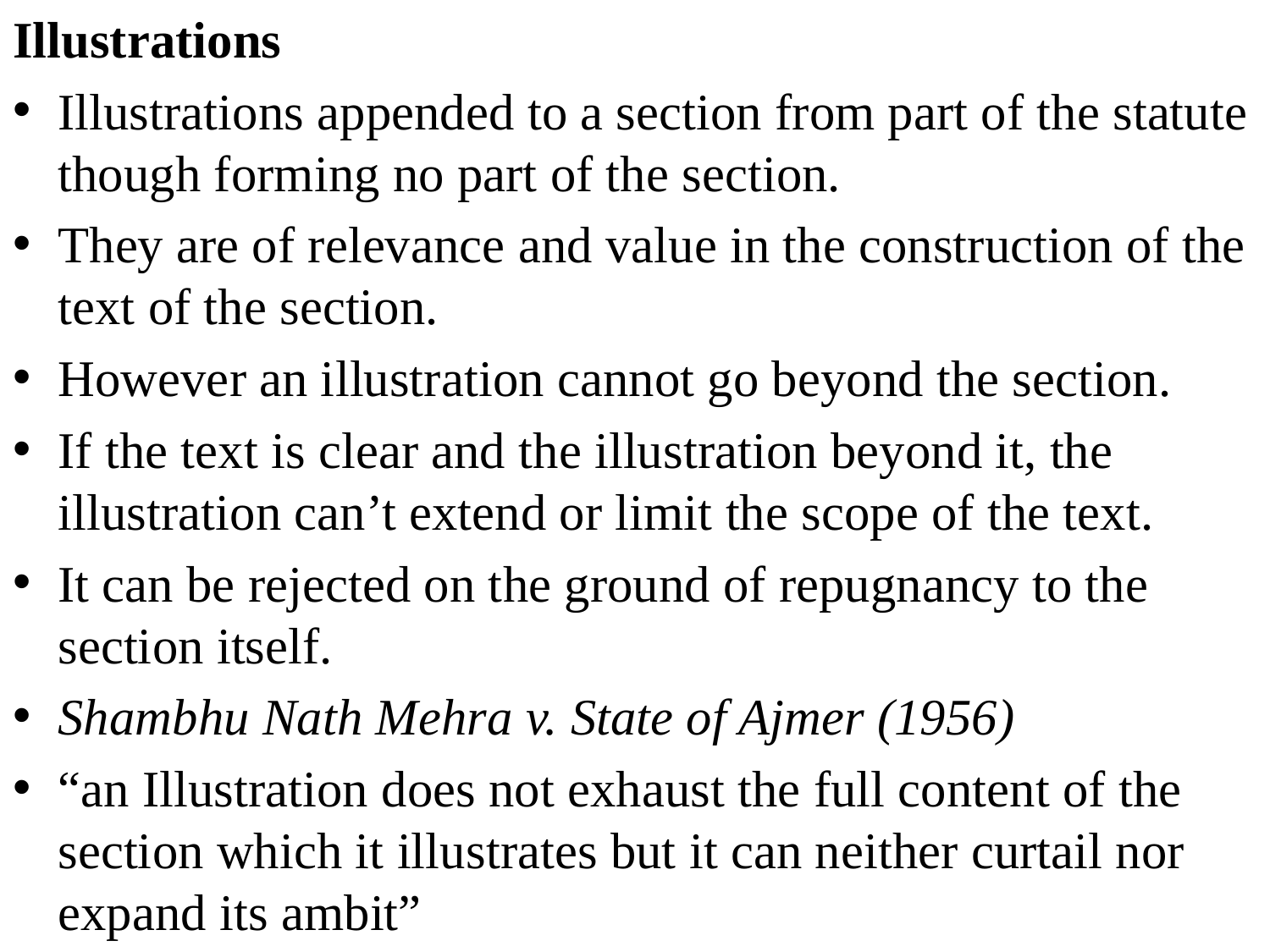

Illustrations
Illustrations appended to a section from part of the statute though forming no part of the section.
They are of relevance and value in the construction of the text of the section.
However an illustration cannot go beyond the section.
If the text is clear and the illustration beyond it, the illustration can’t extend or limit the scope of the text.
It can be rejected on the ground of repugnancy to the section itself.
Shambhu Nath Mehra v. State of Ajmer (1956)
“an Illustration does not exhaust the full content of the section which it illustrates but it can neither curtail nor expand its ambit”